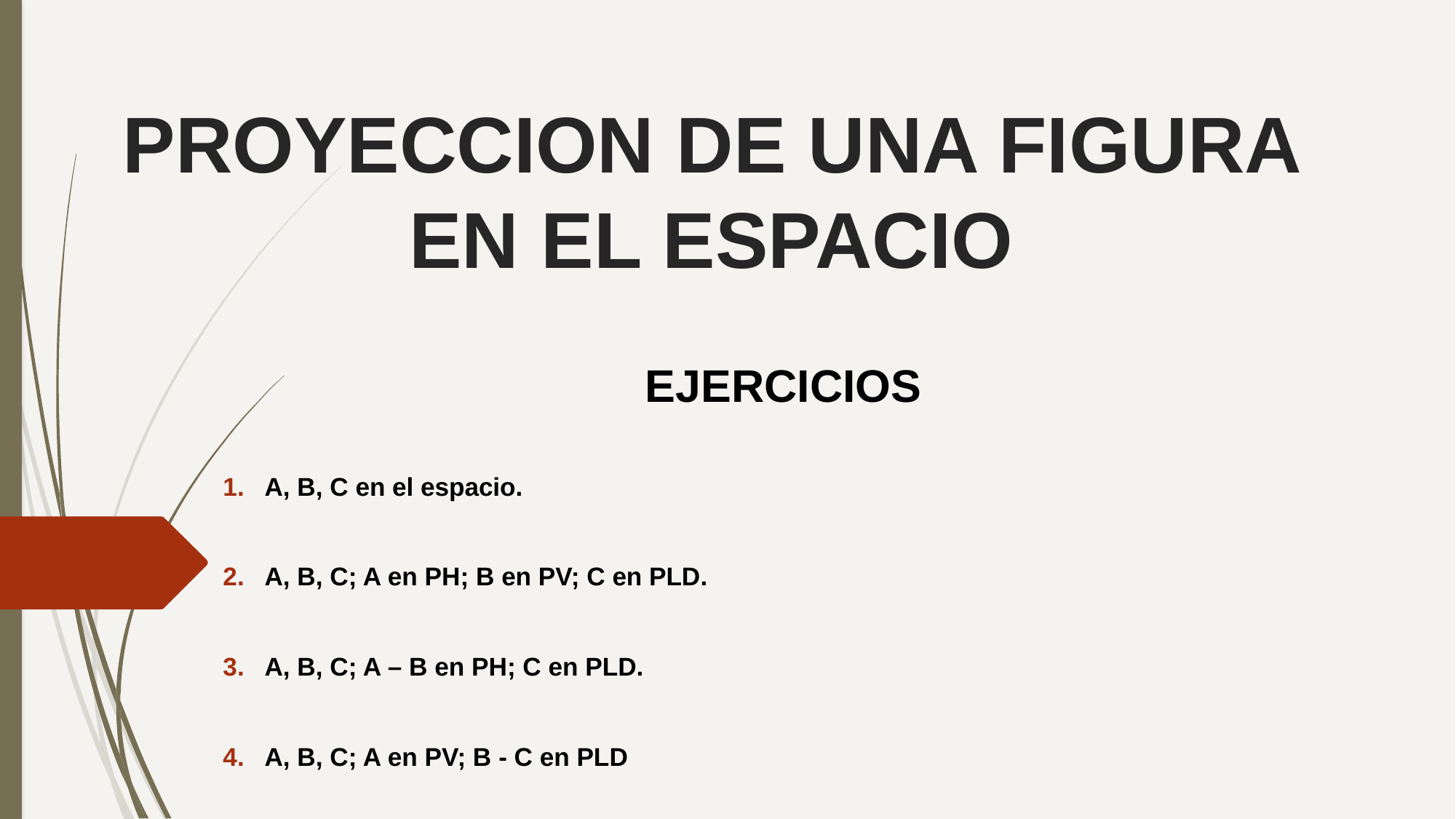

# PROYECCION DE UNA FIGURA EN EL ESPACIO
EJERCICIOS

A, B, C en el espacio.

A, B, C; A en PH; B en PV; C en PLD.

A, B, C; A – B en PH; C en PLD.

A, B, C; A en PV; B - C en PLD